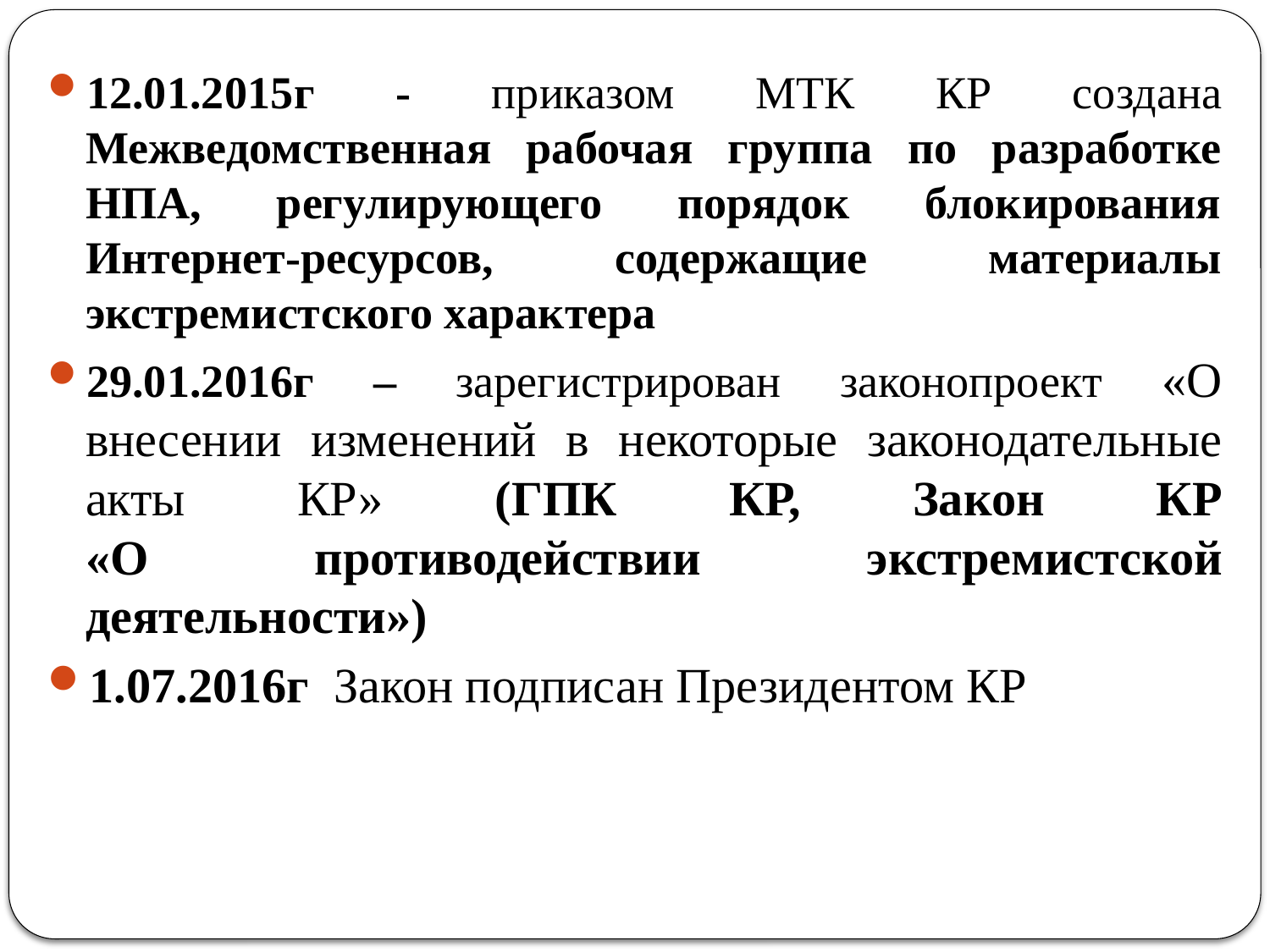

12.01.2015г - приказом МТК КР создана Межведомственная рабочая группа по разработке НПА, регулирующего порядок блокирования Интернет-ресурсов, содержащие материалы экстремистского характера
29.01.2016г – зарегистрирован законопроект «О внесении изменений в некоторые законодательные акты КР» (ГПК КР, Закон КР
«О противодействии экстремистской деятельности»)
1.07.2016г  Закон подписан Президентом КР